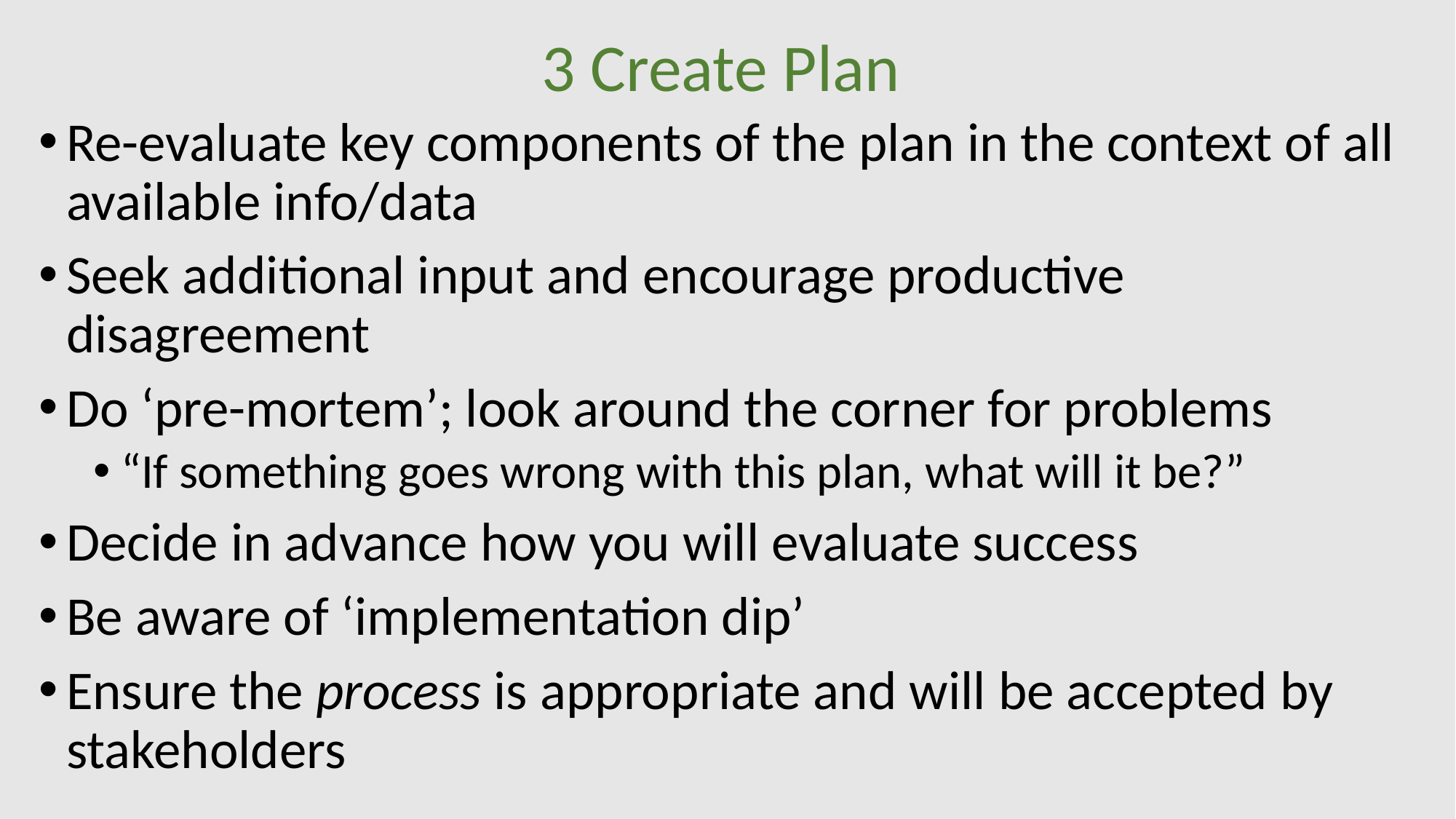

# 3 Create Plan
Re-evaluate key components of the plan in the context of all available info/data
Seek additional input and encourage productive disagreement
Do ‘pre-mortem’; look around the corner for problems
“If something goes wrong with this plan, what will it be?”
Decide in advance how you will evaluate success
Be aware of ‘implementation dip’
Ensure the process is appropriate and will be accepted by stakeholders